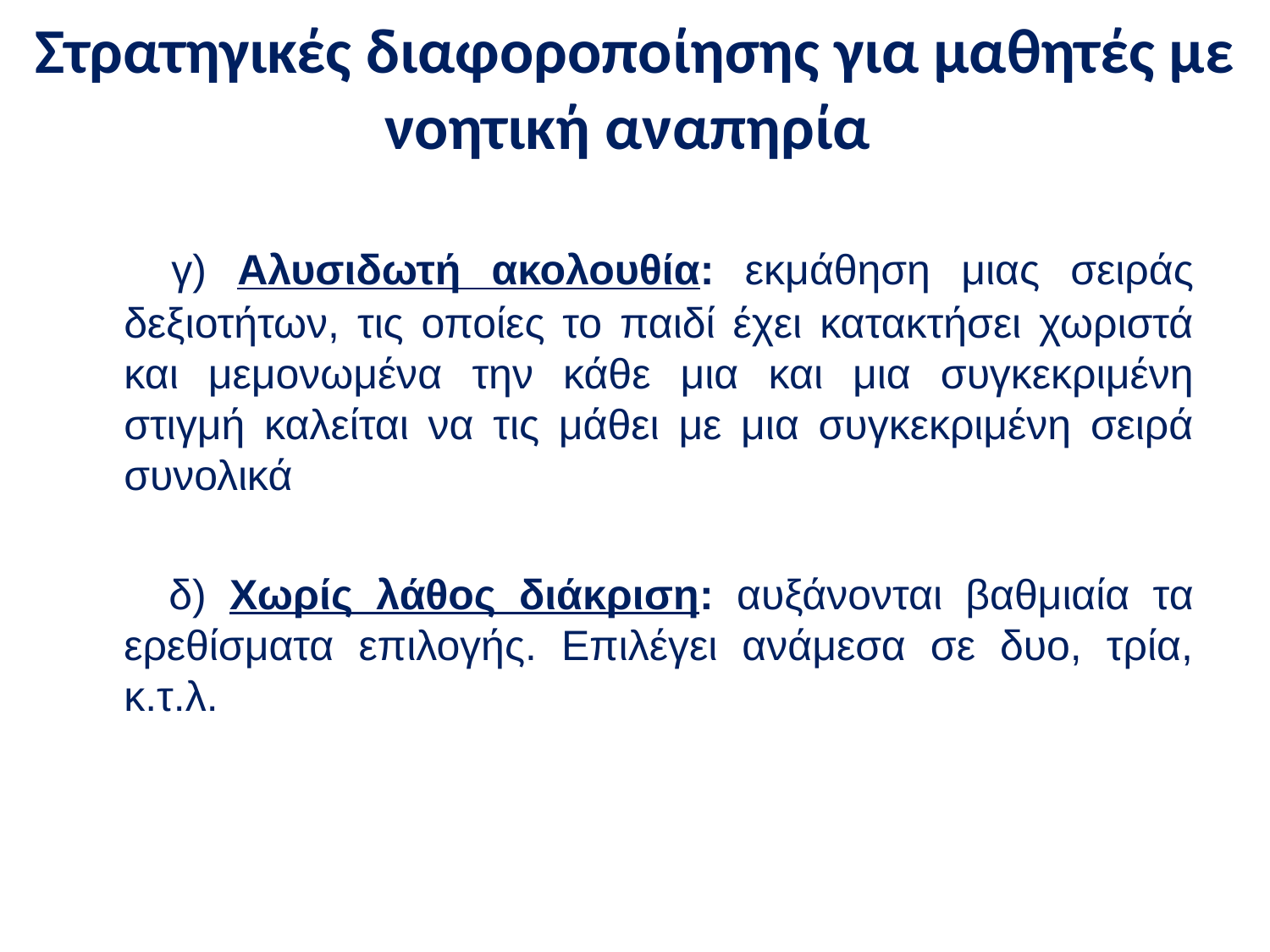

# Στρατηγικές διαφοροποίησης για μαθητές με νοητική αναπηρία
   γ) Αλυσιδωτή ακολουθία: εκμάθηση μιας σειράς δεξιοτήτων, τις οποίες το παιδί έχει κατακτήσει χωριστά και μεμονωμένα την κάθε μια και μια συγκεκριμένη στιγμή καλείται να τις μάθει με μια συγκεκριμένη σειρά συνολικά

    δ) Χωρίς λάθος διάκριση: αυξάνονται βαθμιαία τα ερεθίσματα επιλογής. Επιλέγει ανάμεσα σε δυο, τρία, κ.τ.λ.